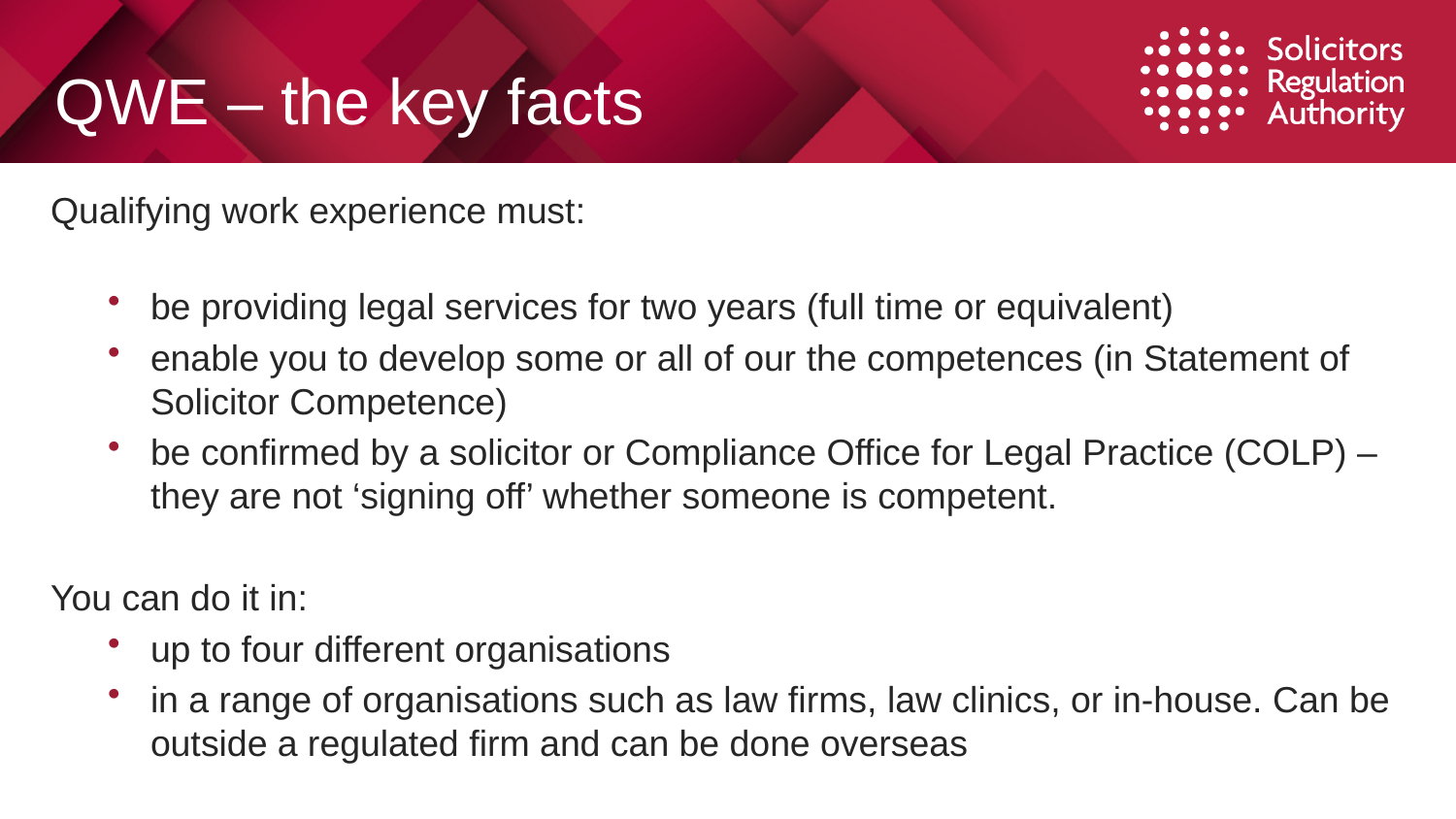

# QWE – the key facts
Qualifying work experience must:

be providing legal services for two years (full time or equivalent)
enable you to develop some or all of our the competences (in Statement of Solicitor Competence)
be confirmed by a solicitor or Compliance Office for Legal Practice (COLP) – they are not ‘signing off’ whether someone is competent.

You can do it in:
up to four different organisations
in a range of organisations such as law firms, law clinics, or in-house. Can be outside a regulated firm and can be done overseas